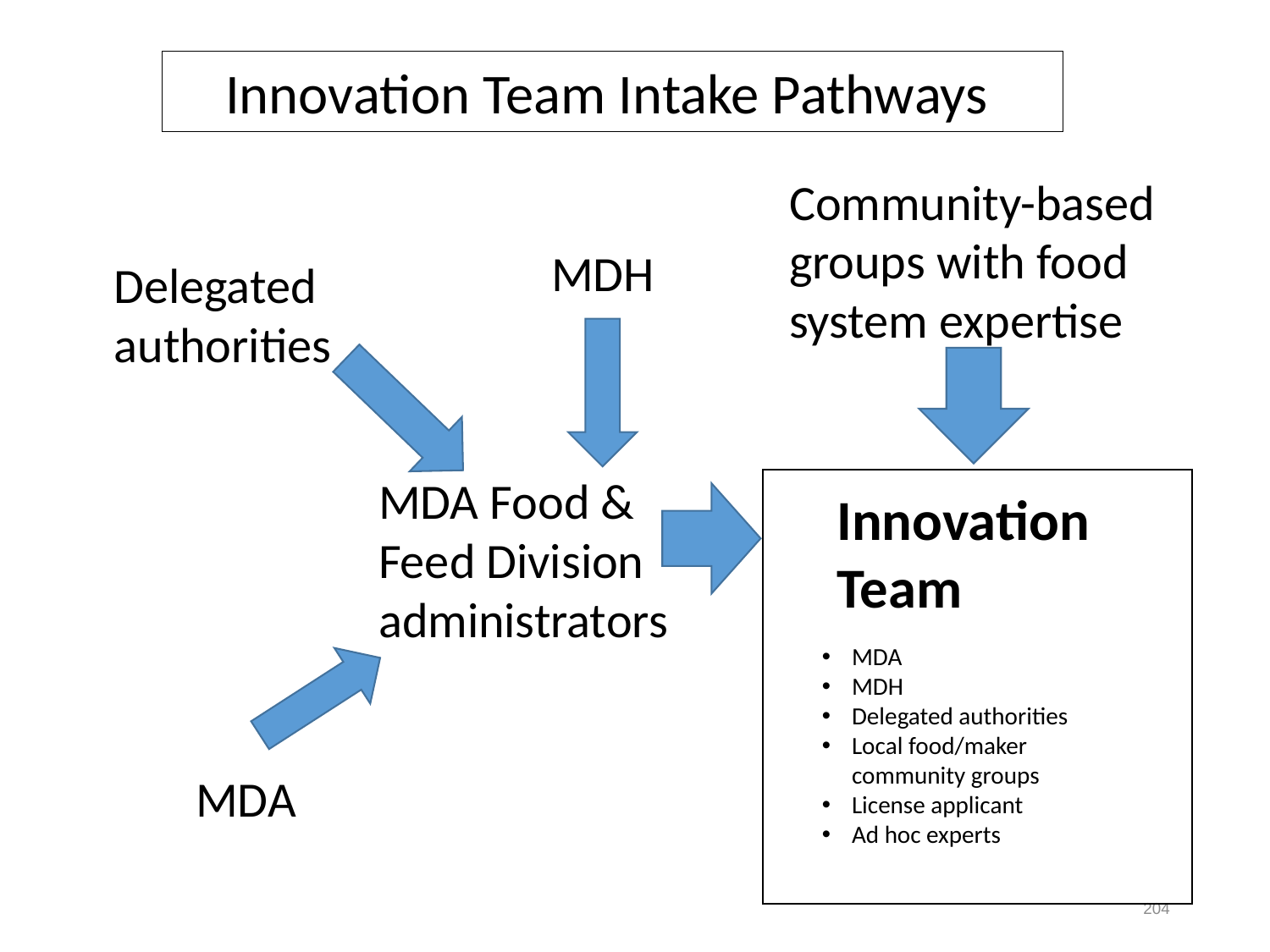

Innovation Team Intake Pathways
Community-based groups with food system expertise
MDH
Delegated authorities

MDA Food & Feed Division administrators

Innovation Team

MDA
MDH
Delegated authorities
Local food/maker community groups
License applicant
Ad hoc experts

MDA
204